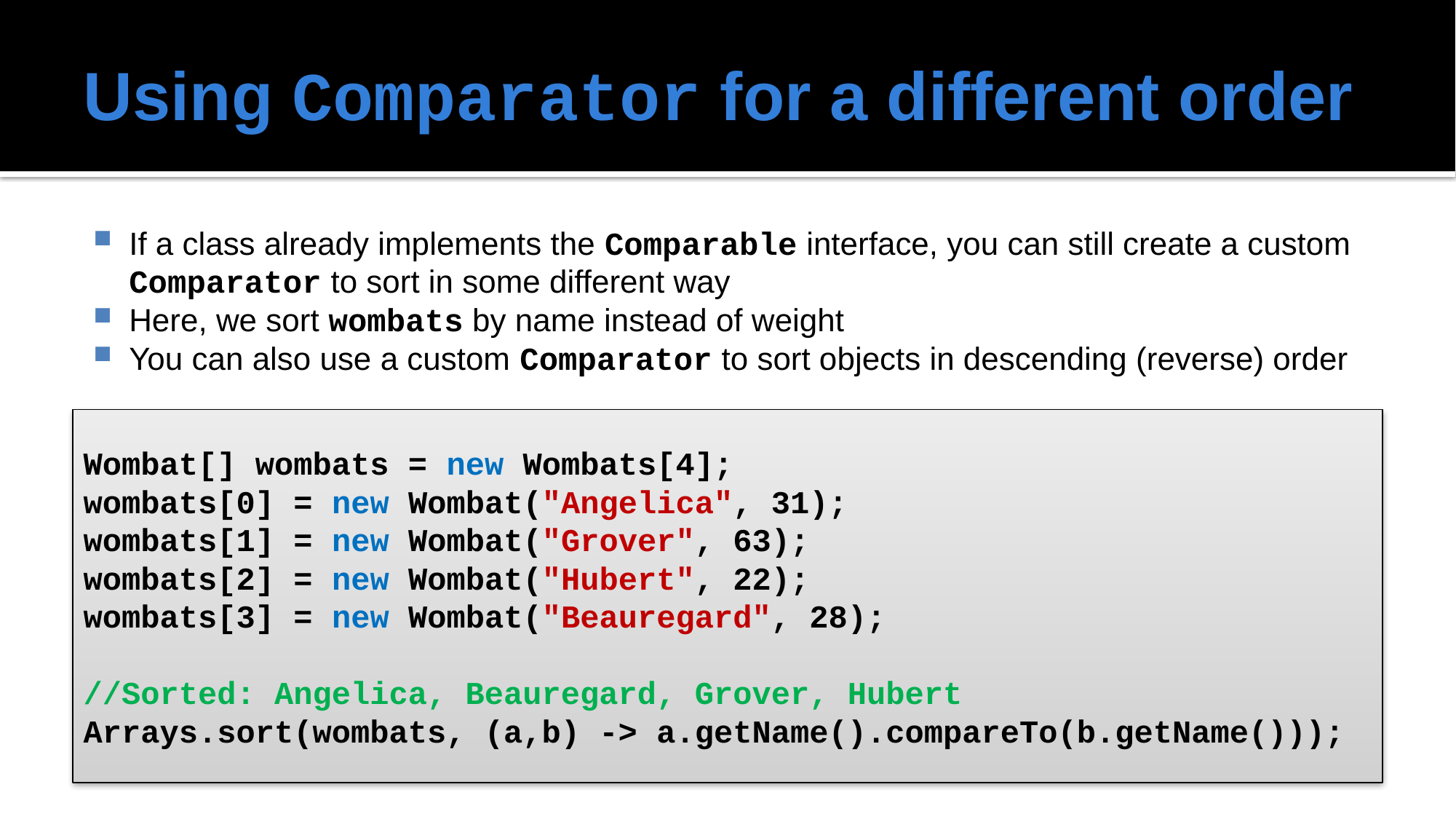

# Using Comparator for a different order
If a class already implements the Comparable interface, you can still create a custom Comparator to sort in some different way
Here, we sort wombats by name instead of weight
You can also use a custom Comparator to sort objects in descending (reverse) order
Wombat[] wombats = new Wombats[4];
wombats[0] = new Wombat("Angelica", 31);
wombats[1] = new Wombat("Grover", 63);
wombats[2] = new Wombat("Hubert", 22);
wombats[3] = new Wombat("Beauregard", 28);

//Sorted: Angelica, Beauregard, Grover, Hubert
Arrays.sort(wombats, (a,b) -> a.getName().compareTo(b.getName()));